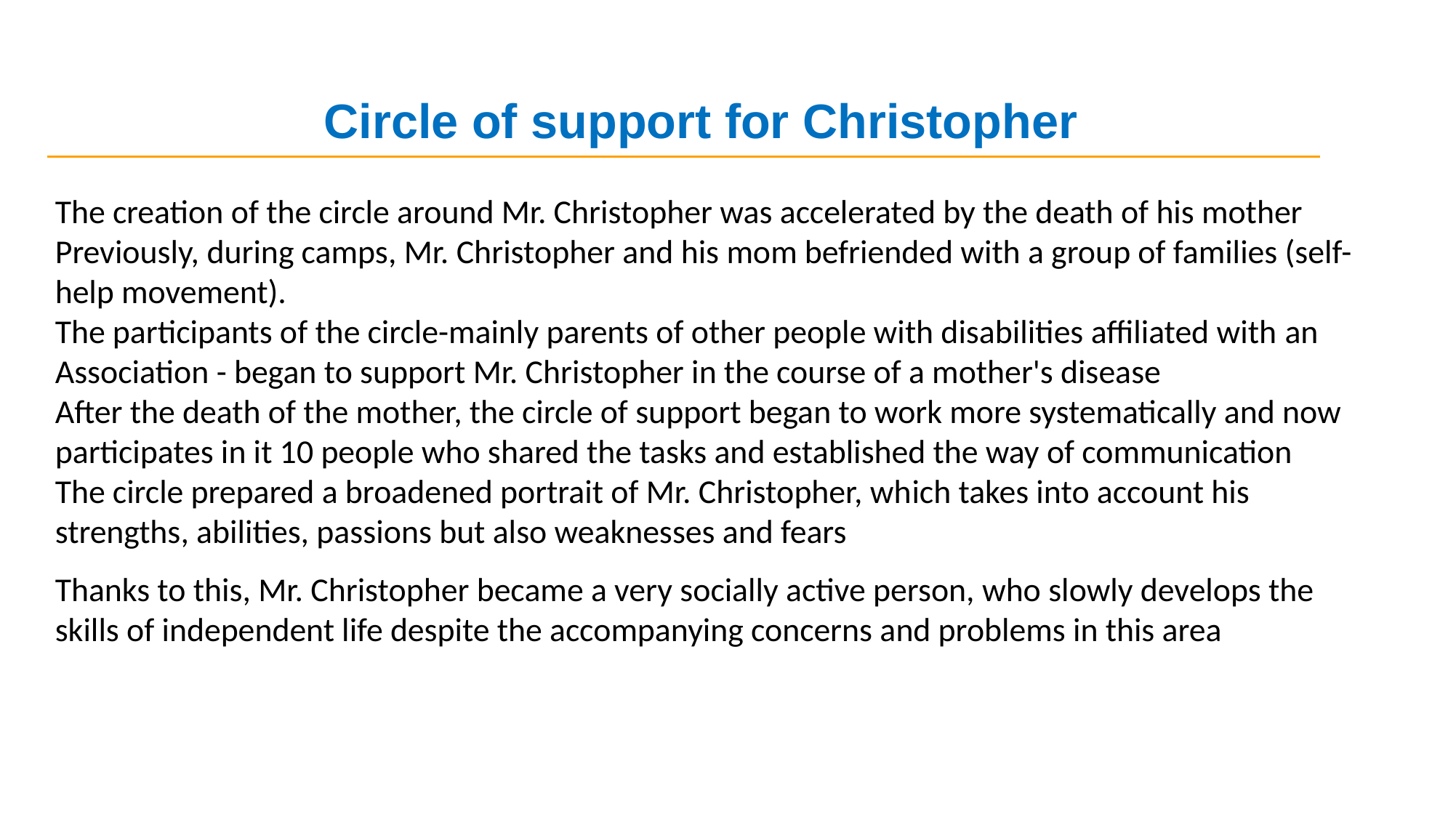

Circle of support for Christopher
The creation of the circle around Mr. Christopher was accelerated by the death of his mother
Previously, during camps, Mr. Christopher and his mom befriended with a group of families (self-help movement).
The participants of the circle-mainly parents of other people with disabilities affiliated with an Association - began to support Mr. Christopher in the course of a mother's disease
After the death of the mother, the circle of support began to work more systematically and now participates in it 10 people who shared the tasks and established the way of communication
The circle prepared a broadened portrait of Mr. Christopher, which takes into account his strengths, abilities, passions but also weaknesses and fears
Thanks to this, Mr. Christopher became a very socially active person, who slowly develops the skills of independent life despite the accompanying concerns and problems in this area